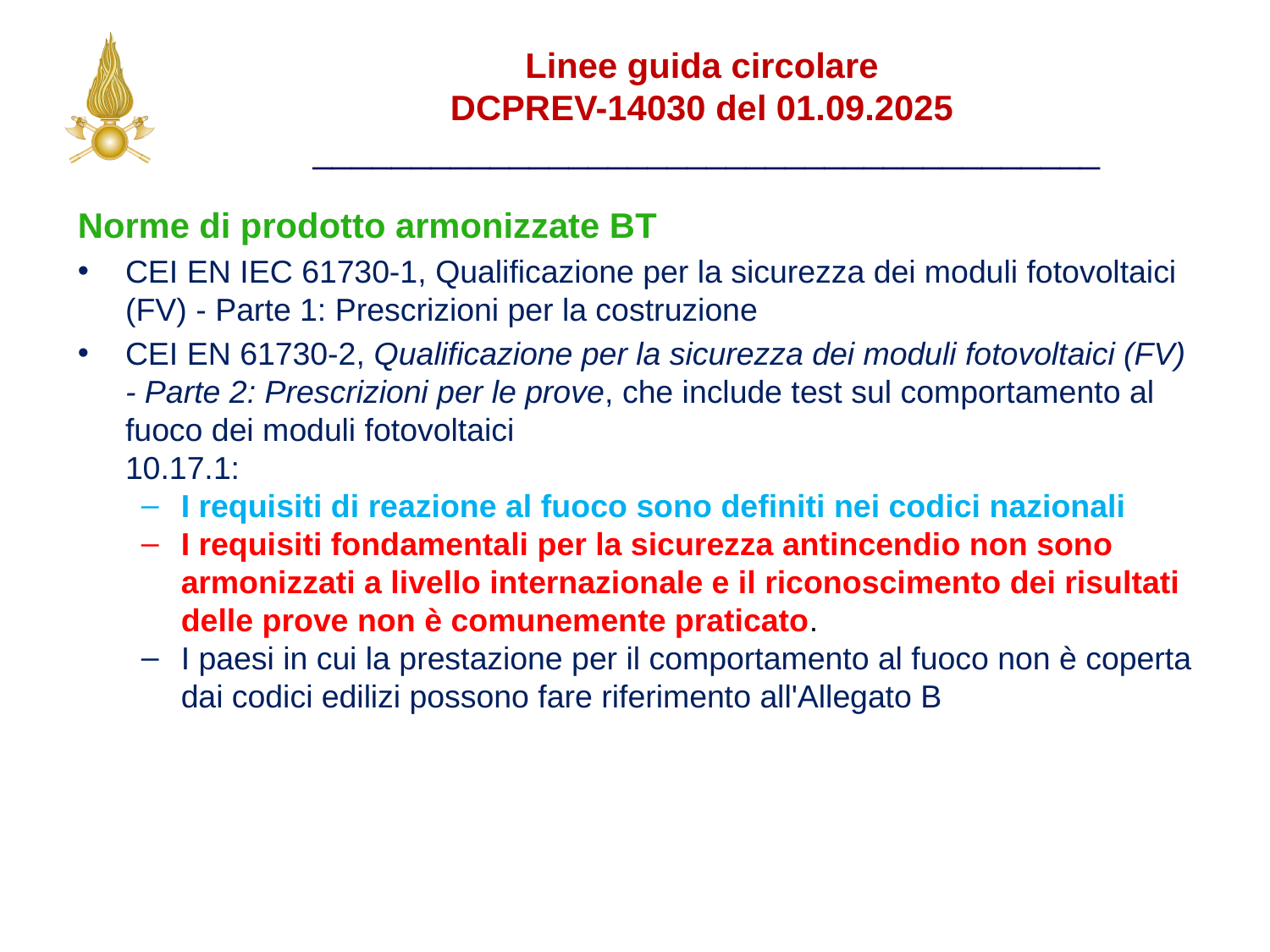

Linee guida circolare
DCPREV-14030 del 01.09.2025
________________________________________
Norme di prodotto armonizzate BT
CEI EN IEC 61730-1, Qualificazione per la sicurezza dei moduli fotovoltaici (FV) - Parte 1: Prescrizioni per la costruzione
CEI EN 61730-2, Qualificazione per la sicurezza dei moduli fotovoltaici (FV) - Parte 2: Prescrizioni per le prove, che include test sul comportamento al fuoco dei moduli fotovoltaici
10.17.1:
I requisiti di reazione al fuoco sono definiti nei codici nazionali
I requisiti fondamentali per la sicurezza antincendio non sono armonizzati a livello internazionale e il riconoscimento dei risultati delle prove non è comunemente praticato.
I paesi in cui la prestazione per il comportamento al fuoco non è coperta dai codici edilizi possono fare riferimento all'Allegato B